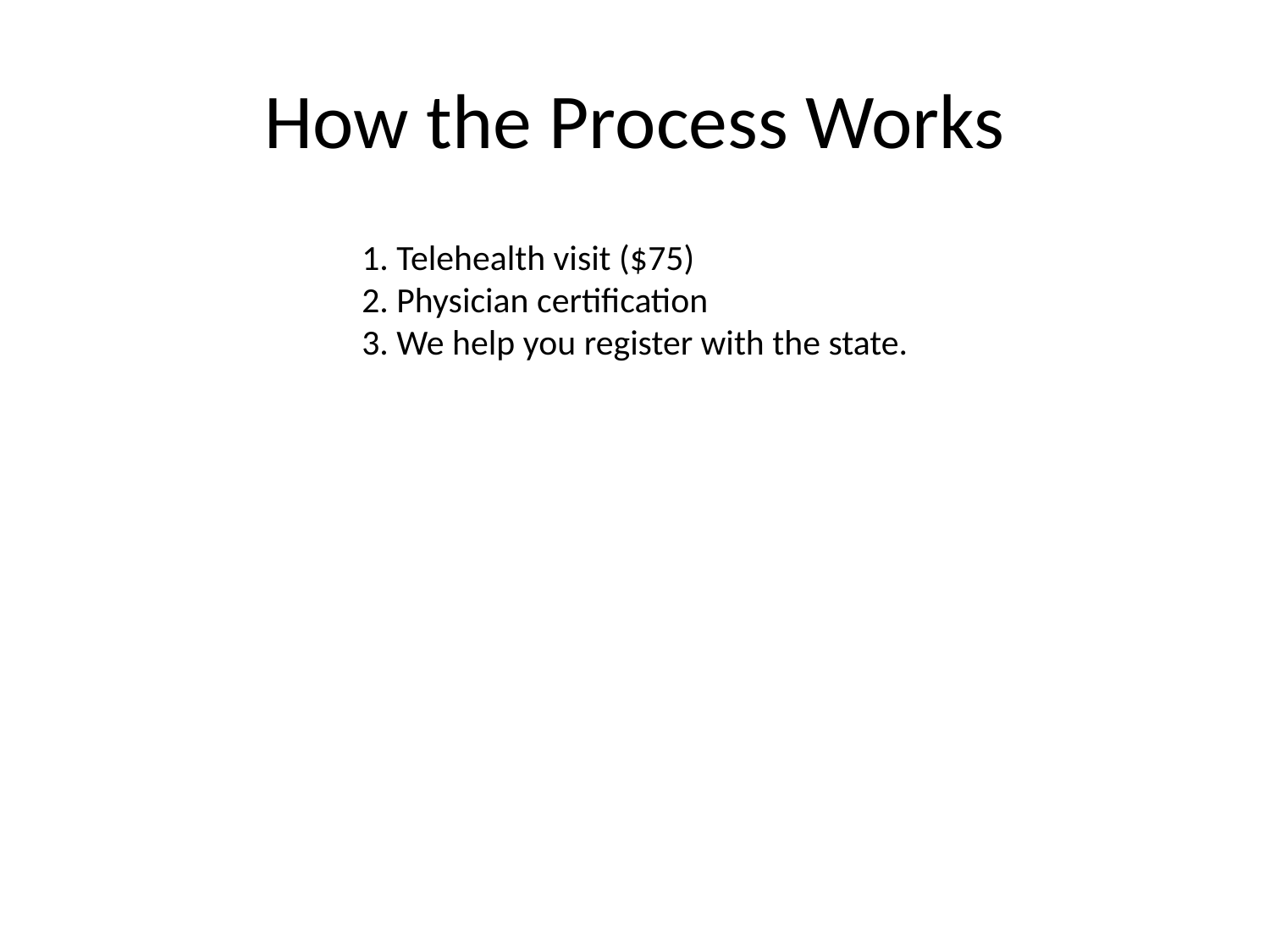

# How the Process Works

1. Telehealth visit ($75)
2. Physician certification
3. We help you register with the state.